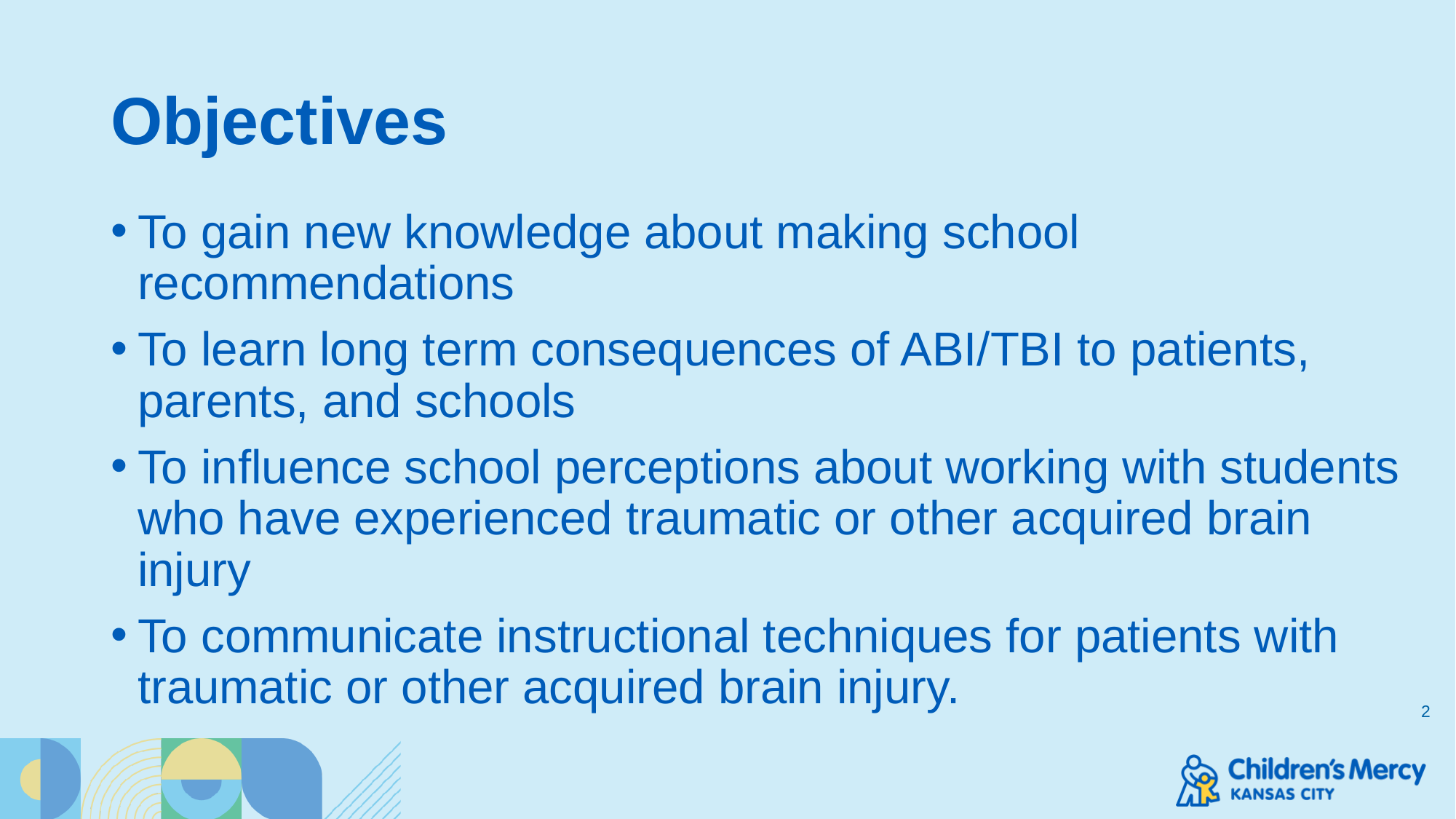

# Objectives
To gain new knowledge about making school recommendations
To learn long term consequences of ABI/TBI to patients, parents, and schools
To influence school perceptions about working with students who have experienced traumatic or other acquired brain injury
To communicate instructional techniques for patients with traumatic or other acquired brain injury.

2